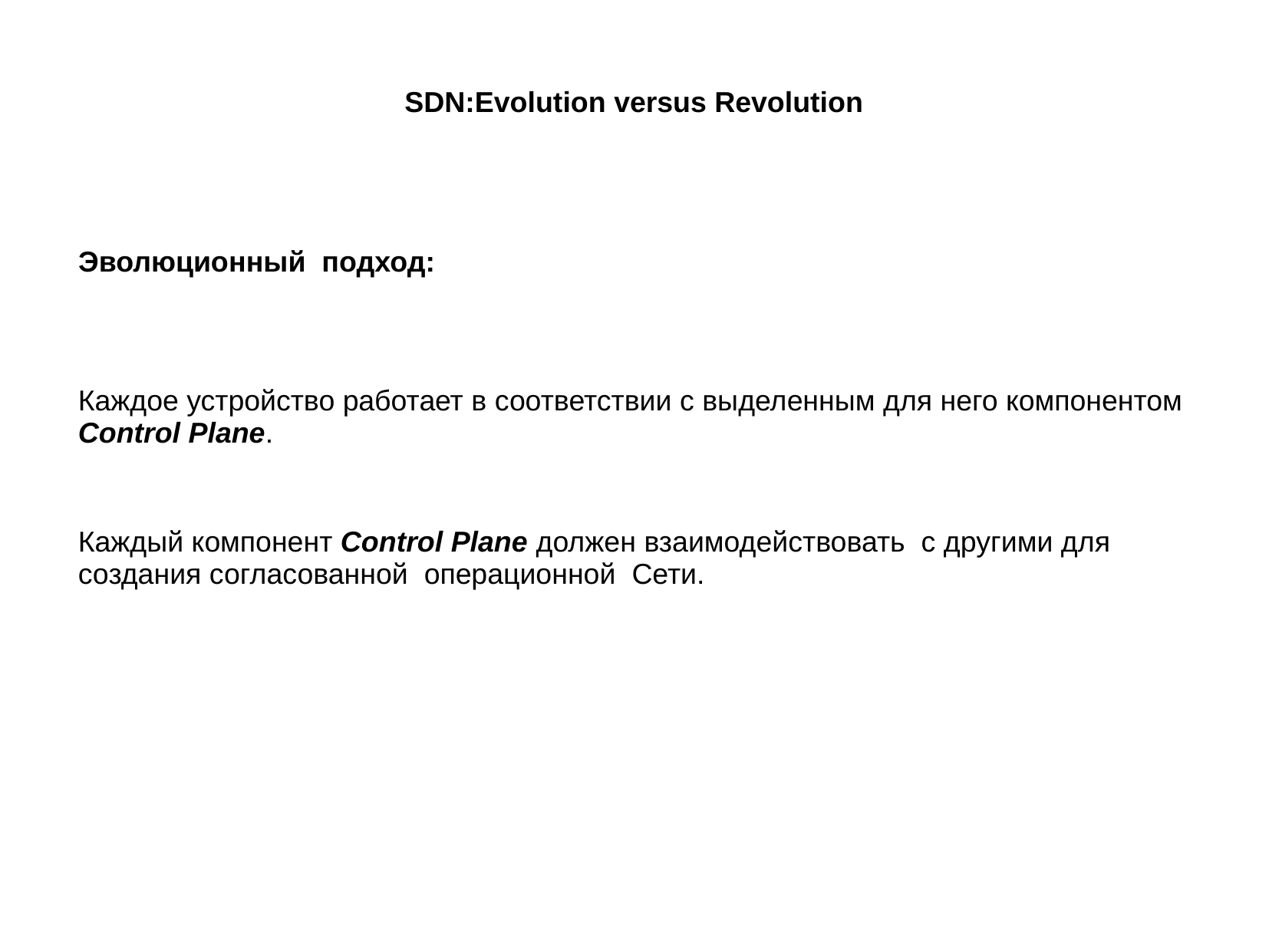

SDN:Evolution versus Revolution
Эволюционный  подход:

Каждое устройство работает в соответствии с выделенным для него компонентом Control Plane.

Каждый компонент Control Plane должен взаимодействовать  с другими для создания согласованной  операционной  Сети.